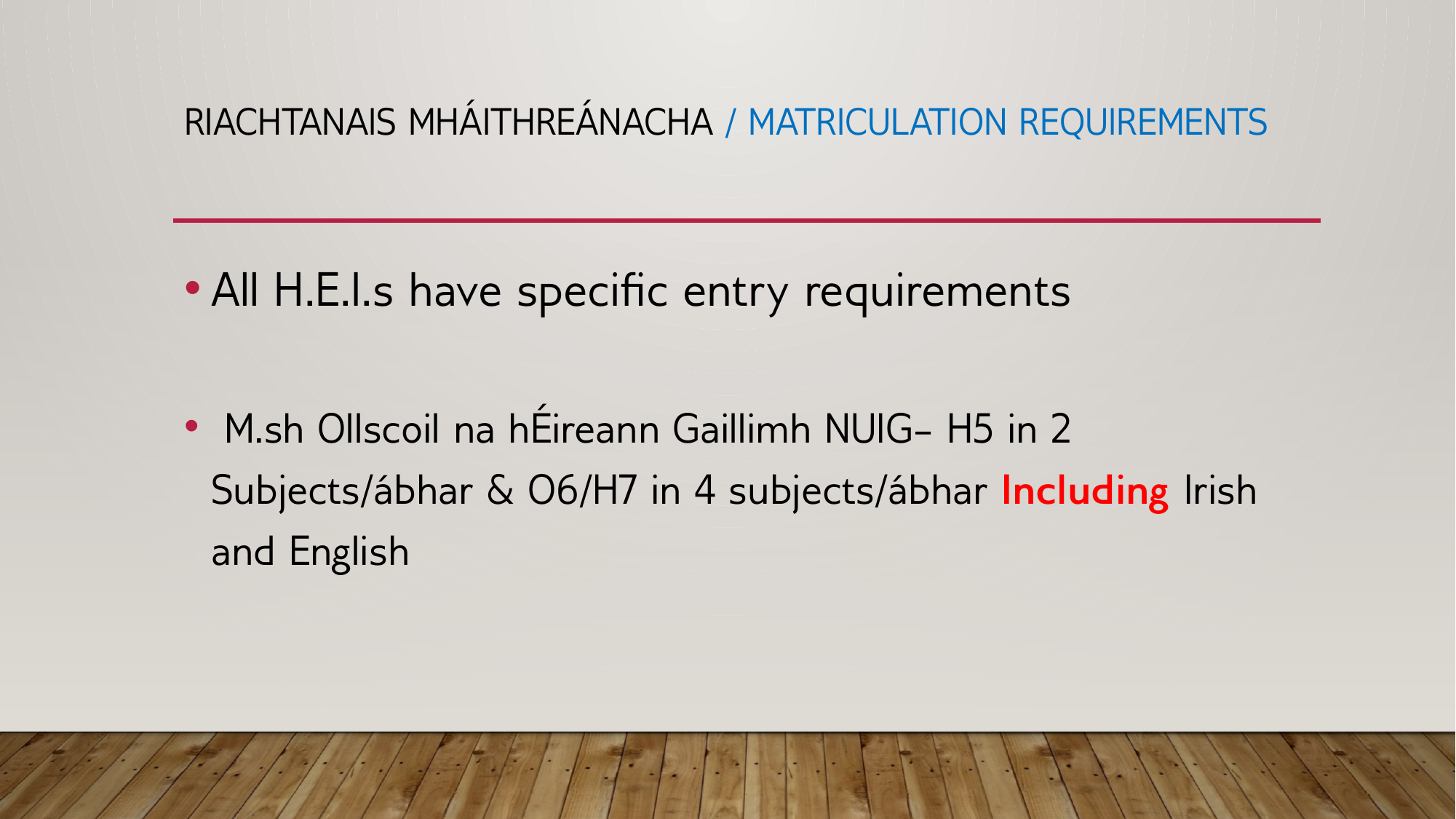

# Riachtanais Mháithreánacha / Matriculation requirements
All H.E.I.s have specific entry requirements

 M.sh Ollscoil na hÉireann Gaillimh NUIG– H5 in 2 Subjects/ábhar & O6/H7 in 4 subjects/ábhar Including Irish and English